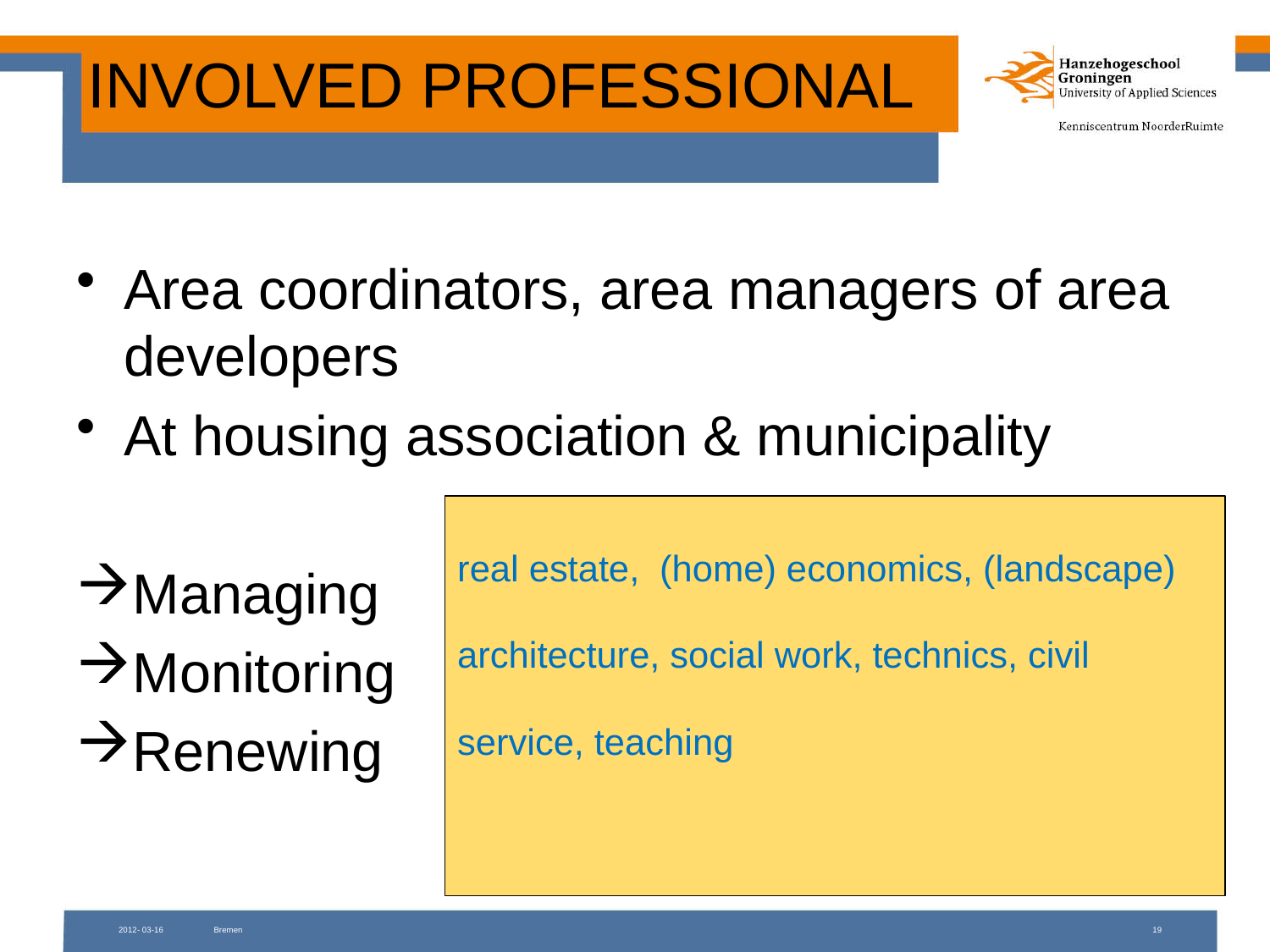

# INVOLVED PROFESSIONAL
Area coordinators, area managers of area developers
At housing association & municipality

Managing
Monitoring
Renewing

real estate,  (home) economics, (landscape) architecture, social work, technics, civil service, teaching
2012- 03-16
Bremen
19